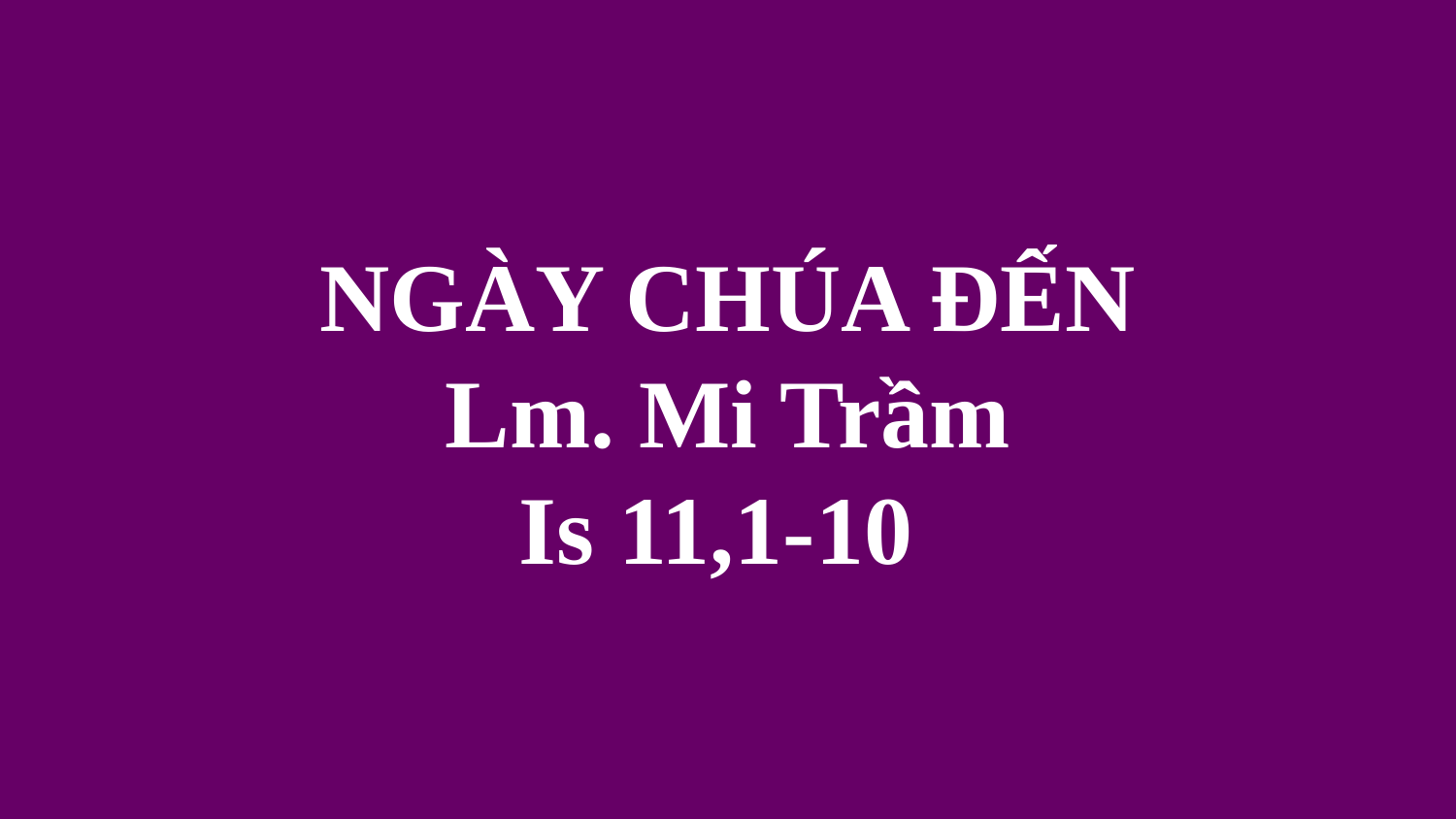

# NGÀY CHÚA ĐẾN Lm. Mi Trầm Is 11,1-10